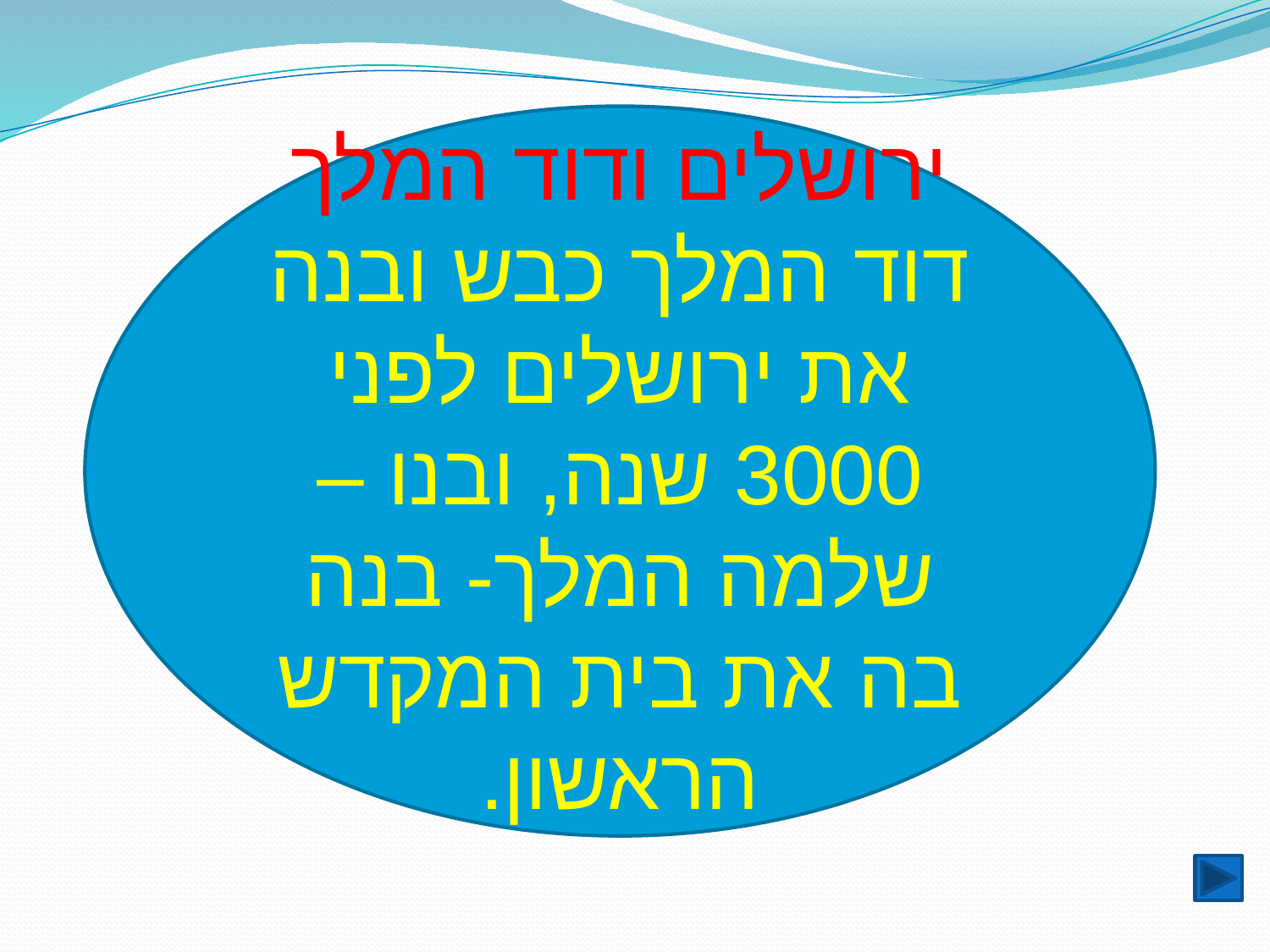

ירושלים ודוד המלך
דוד המלך כבש ובנה את ירושלים לפני 3000 שנה, ובנו – שלמה המלך- בנה בה את בית המקדש הראשון.